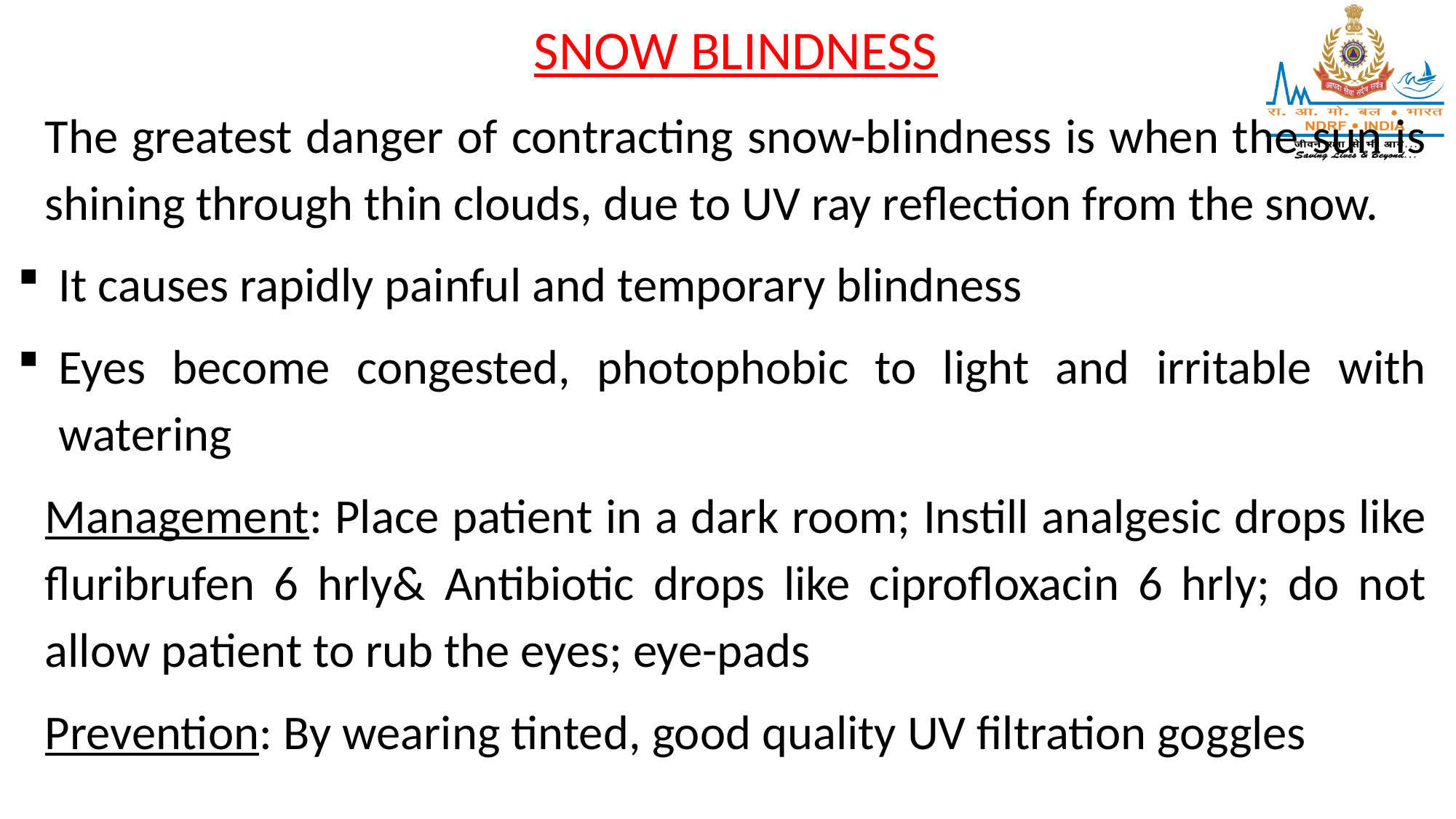

SNOW BLINDNESS
The greatest danger of contracting snow-blindness is when the sun is shining through thin clouds, due to UV ray reflection from the snow.
It causes rapidly painful and temporary blindness
Eyes become congested, photophobic to light and irritable with watering
Management: Place patient in a dark room; Instill analgesic drops like fluribrufen 6 hrly& Antibiotic drops like ciprofloxacin 6 hrly; do not allow patient to rub the eyes; eye-pads
Prevention: By wearing tinted, good quality UV filtration goggles